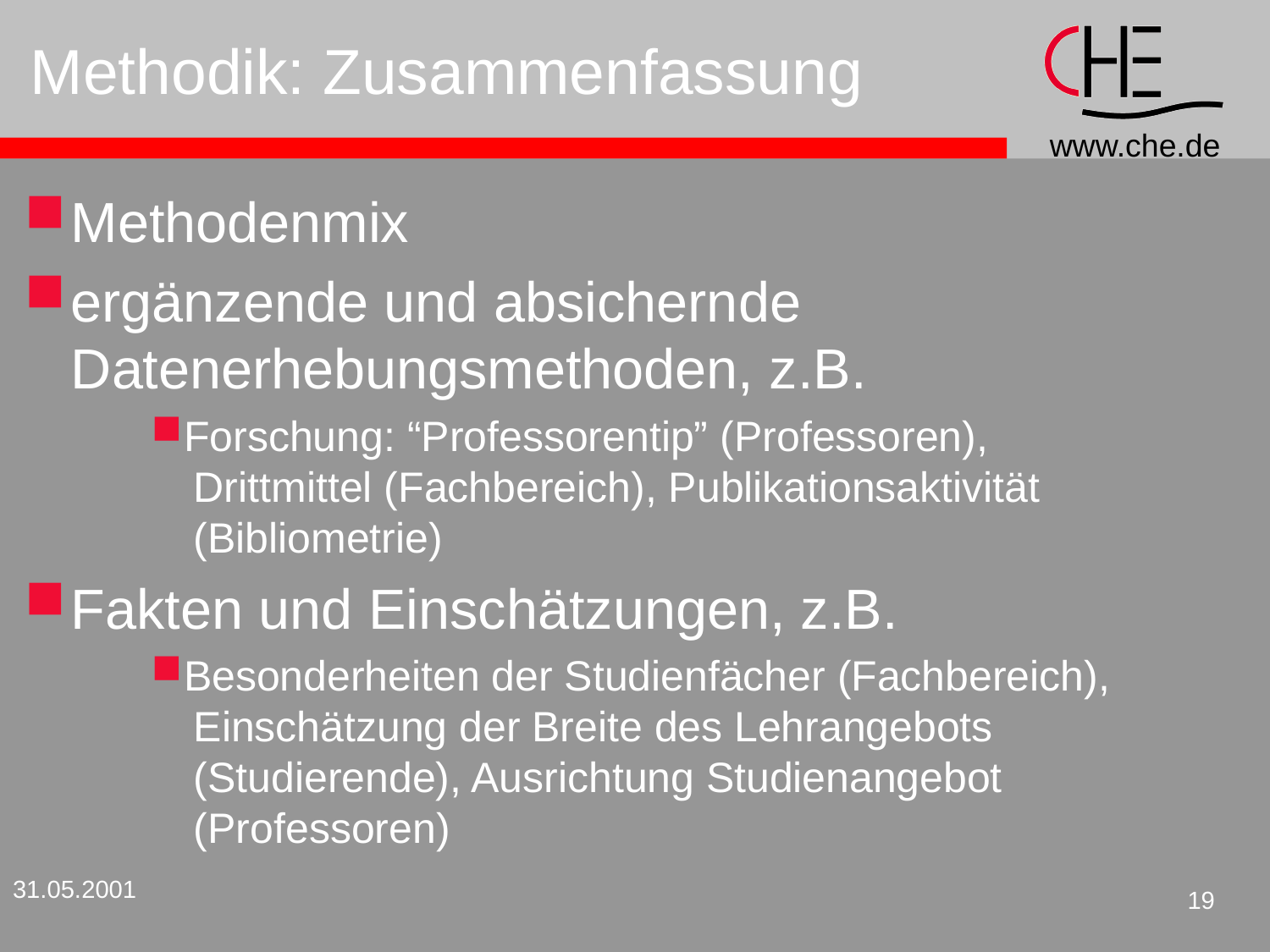

# Methodik: Zusammenfassung
Methodenmix
ergänzende und absichernde
Datenerhebungsmethoden, z.B.
Forschung: “Professorentip” (Professoren),
 Drittmittel (Fachbereich), Publikationsaktivität
 (Bibliometrie)
Fakten und Einschätzungen, z.B.
Besonderheiten der Studienfächer (Fachbereich),
 Einschätzung der Breite des Lehrangebots
 (Studierende), Ausrichtung Studienangebot
 (Professoren)
31.05.2001

19